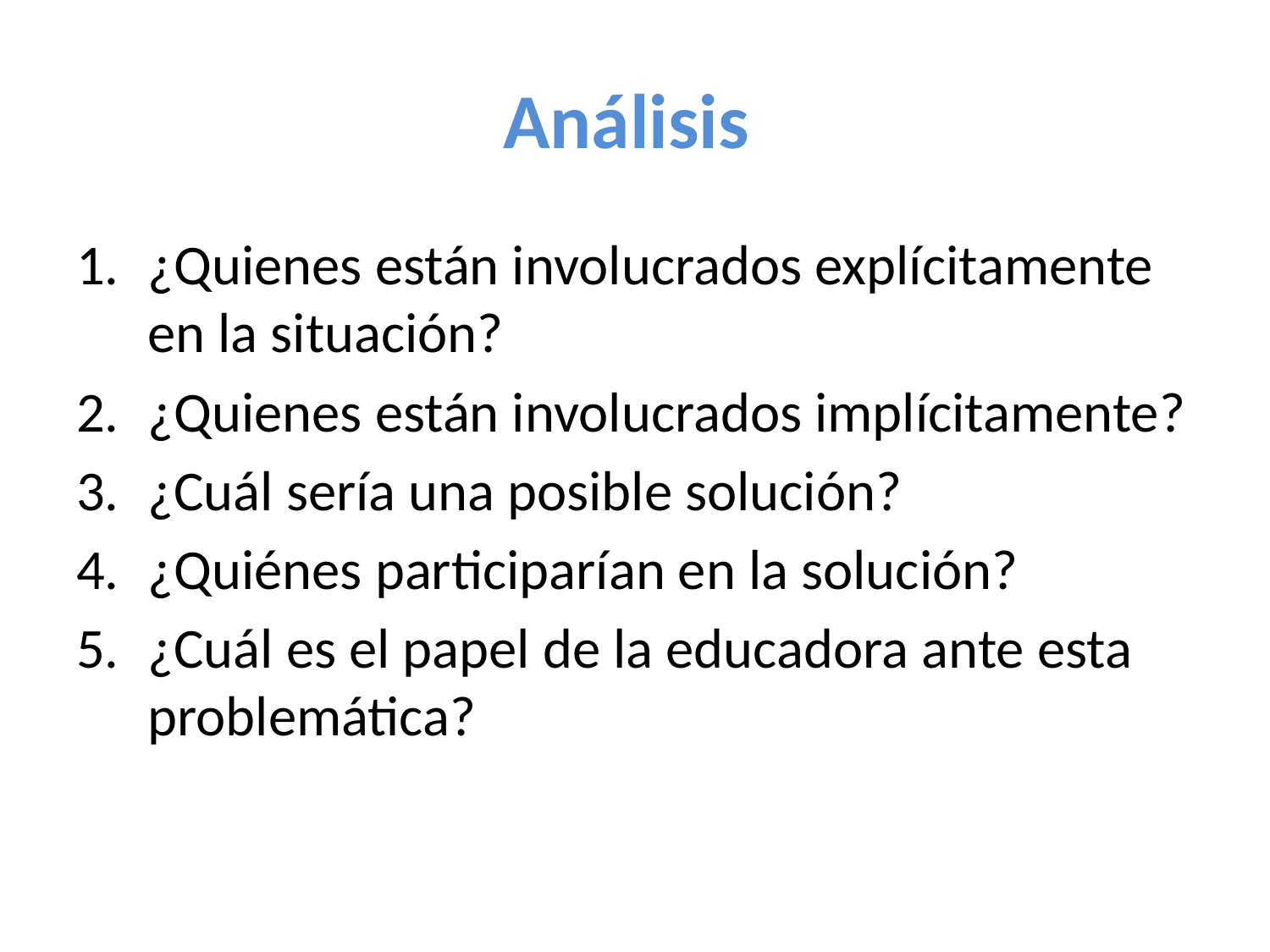

# Análisis
¿Quienes están involucrados explícitamente en la situación?
¿Quienes están involucrados implícitamente?
¿Cuál sería una posible solución?
¿Quiénes participarían en la solución?
¿Cuál es el papel de la educadora ante esta problemática?